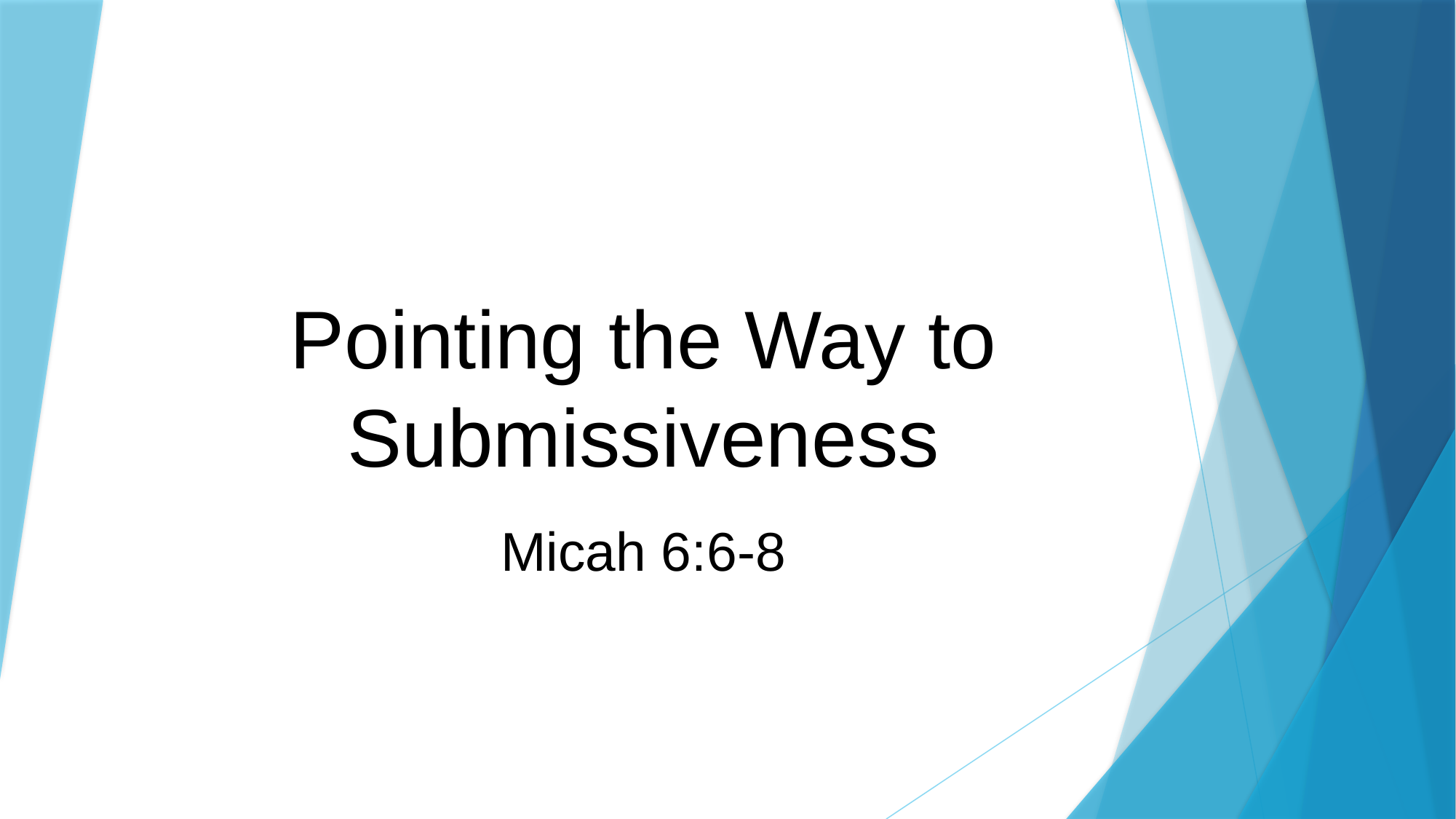

# Pointing the Way to Submissiveness
Micah 6:6-8